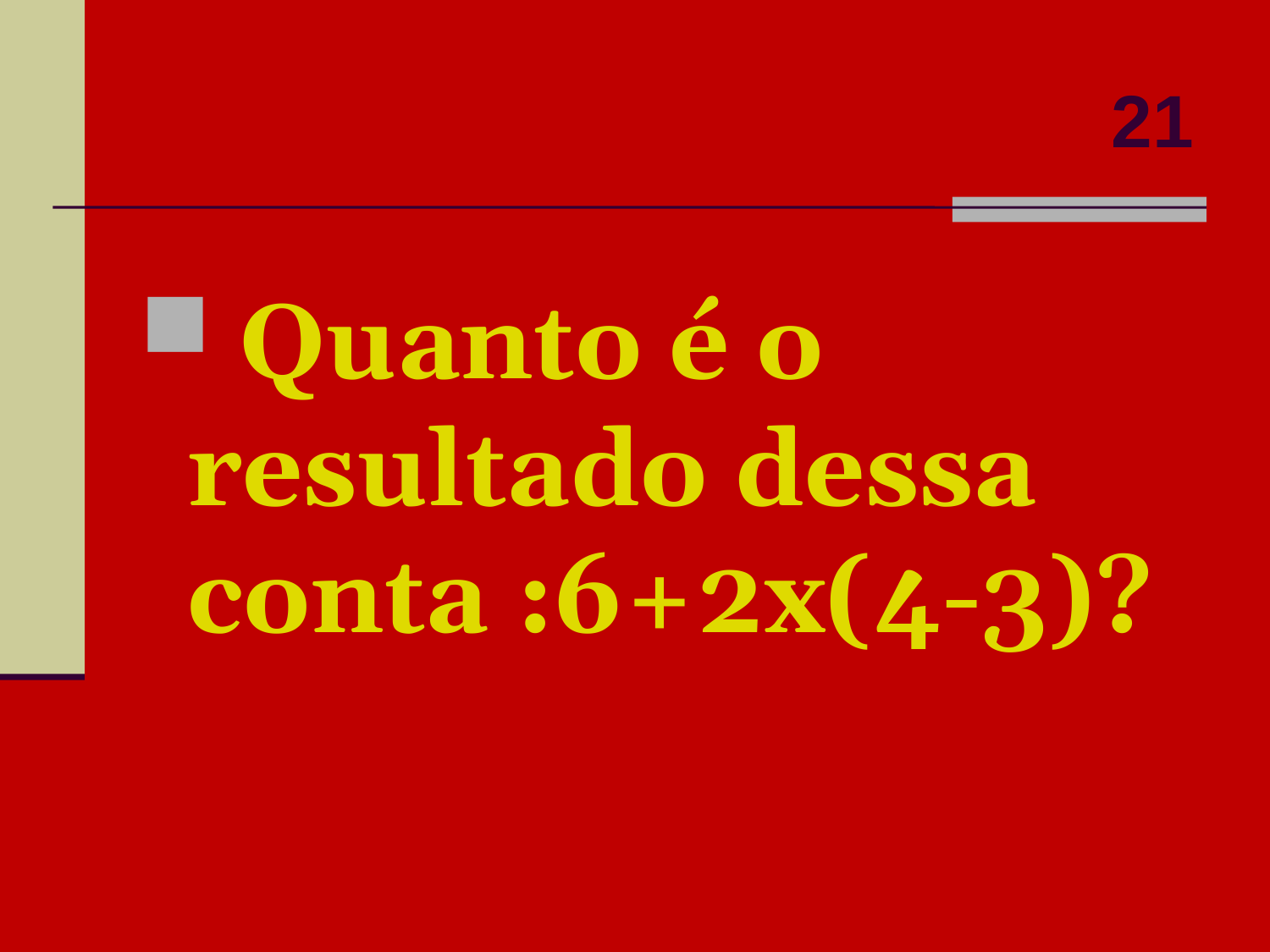

# 21
 Quanto é o resultado dessa conta :6+2x(4-3)?